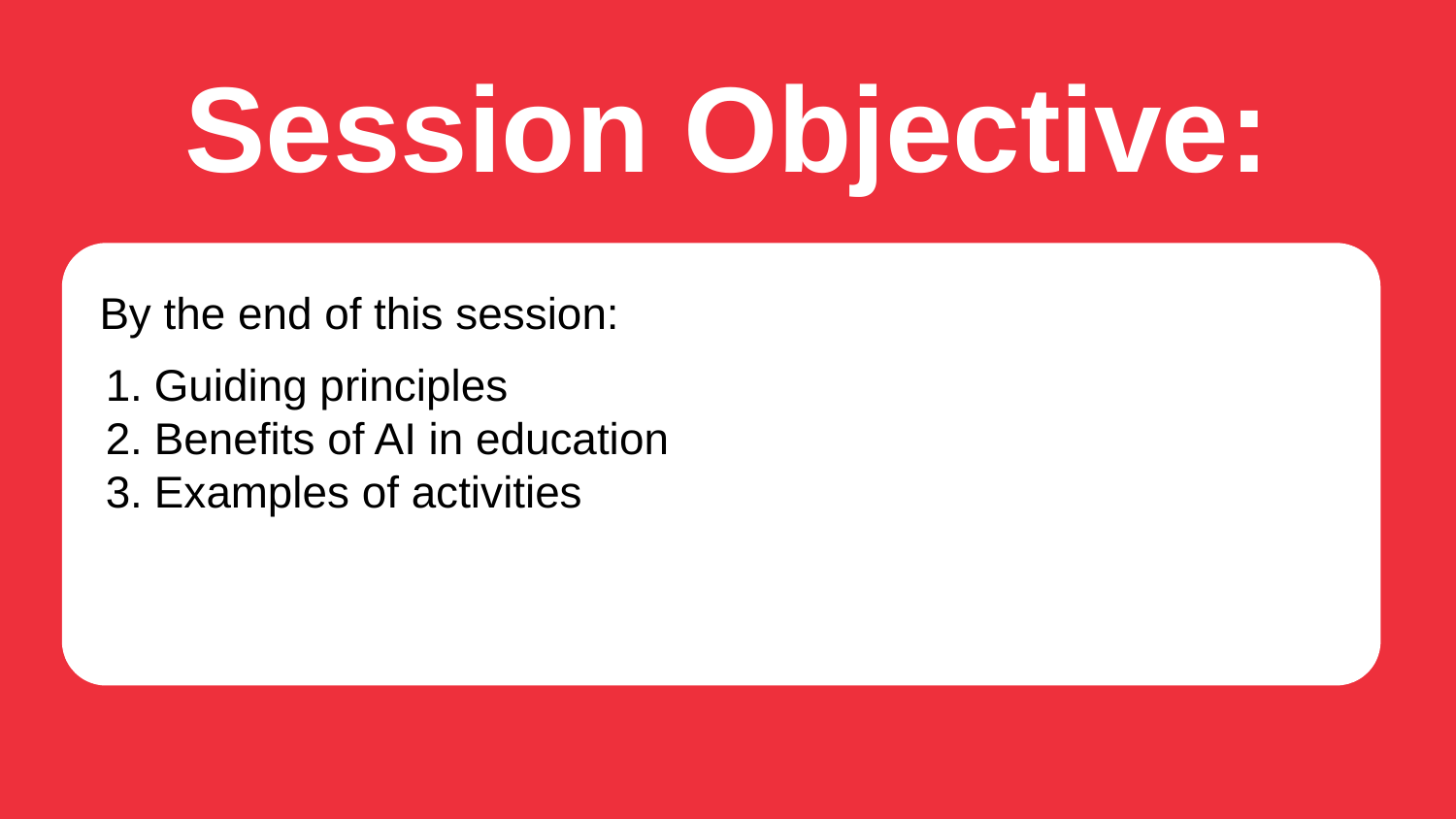

Session Objective:

By the end of this session:
Guiding principles
Benefits of AI in education
Examples of activities